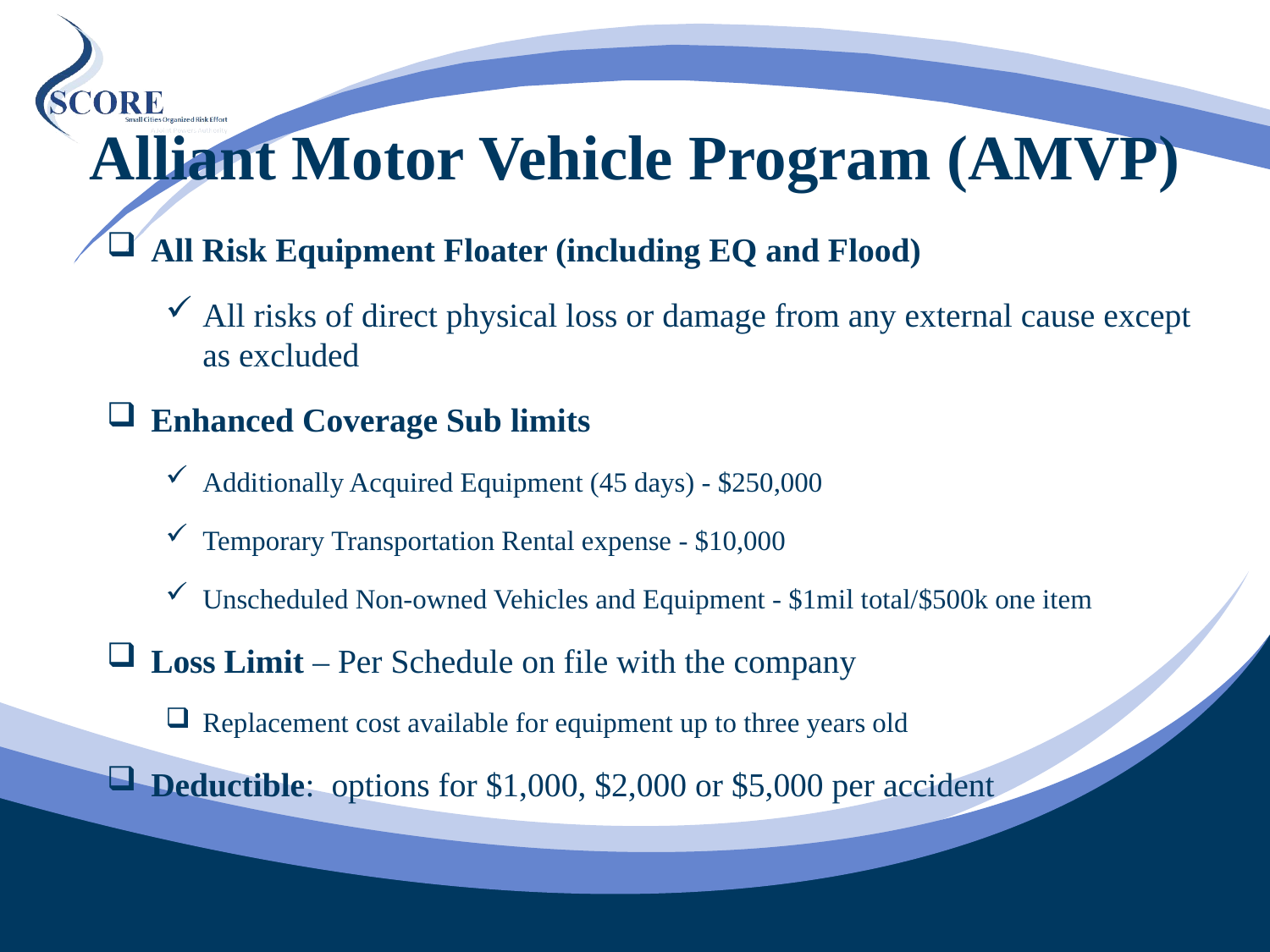

# Alliant Motor Vehicle Program (AMVP)
All Risk Equipment Floater (including EQ and Flood)
All risks of direct physical loss or damage from any external cause except as excluded
Enhanced Coverage Sub limits
Additionally Acquired Equipment (45 days) - $250,000
Temporary Transportation Rental expense - $10,000
Unscheduled Non-owned Vehicles and Equipment - $1mil total/$500k one item
Loss Limit – Per Schedule on file with the company
Replacement cost available for equipment up to three years old
Deductible:  options for $1,000, $2,000 or $5,000 per accident

41